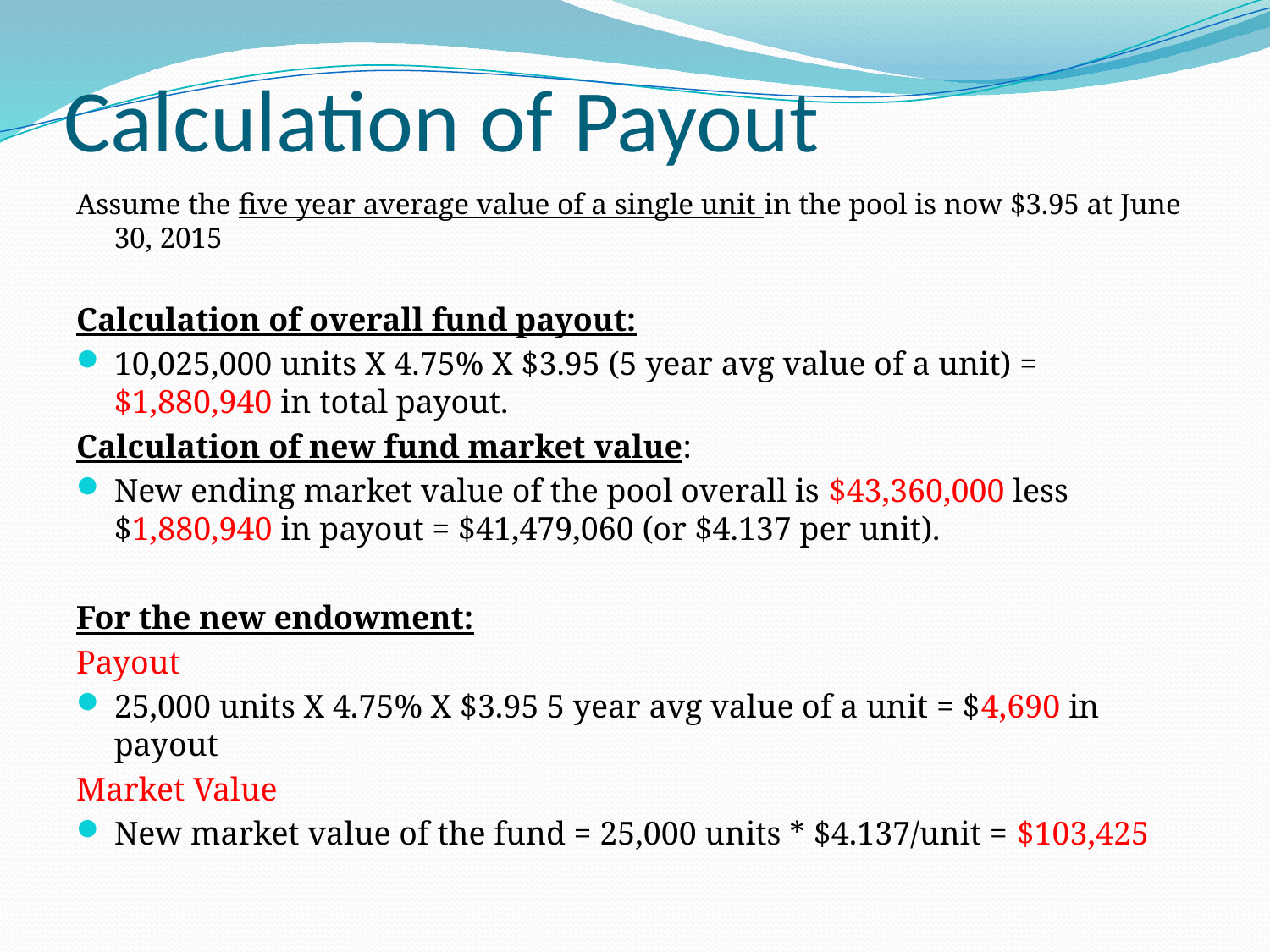

# Calculation of Payout
Assume the five year average value of a single unit in the pool is now $3.95 at June 30, 2015

Calculation of overall fund payout:
10,025,000 units X 4.75% X $3.95 (5 year avg value of a unit) = $1,880,940 in total payout.
Calculation of new fund market value:
New ending market value of the pool overall is $43,360,000 less $1,880,940 in payout = $41,479,060 (or $4.137 per unit).

For the new endowment:
Payout
25,000 units X 4.75% X $3.95 5 year avg value of a unit = $4,690 in payout
Market Value
New market value of the fund = 25,000 units * $4.137/unit = $103,425